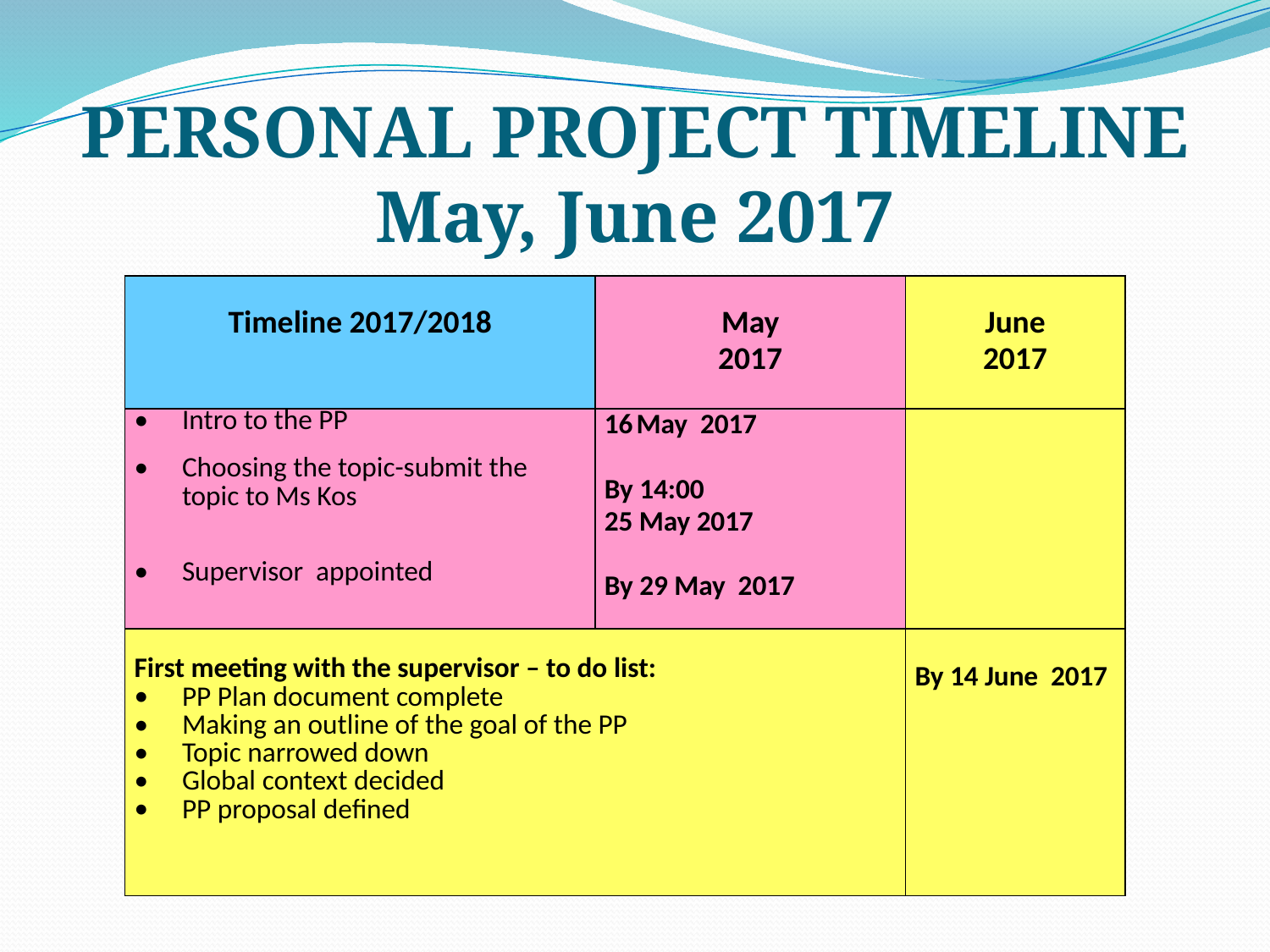

# PERSONAL PROJECT TIMELINE May, June 2017

| Timeline 2017/2018 | May 2017 | June 2017 |
| --- | --- | --- |
| Intro to the PP Choosing the topic-submit the topic to Ms Kos Supervisor appointed | 16 May 2017 By 14:00 25 May 2017 By 29 May 2017 |  |
| First meeting with the supervisor – to do list: PP Plan document complete Making an outline of the goal of the PP Topic narrowed down Global context decided PP proposal defined |  | By 14 June 2017 |